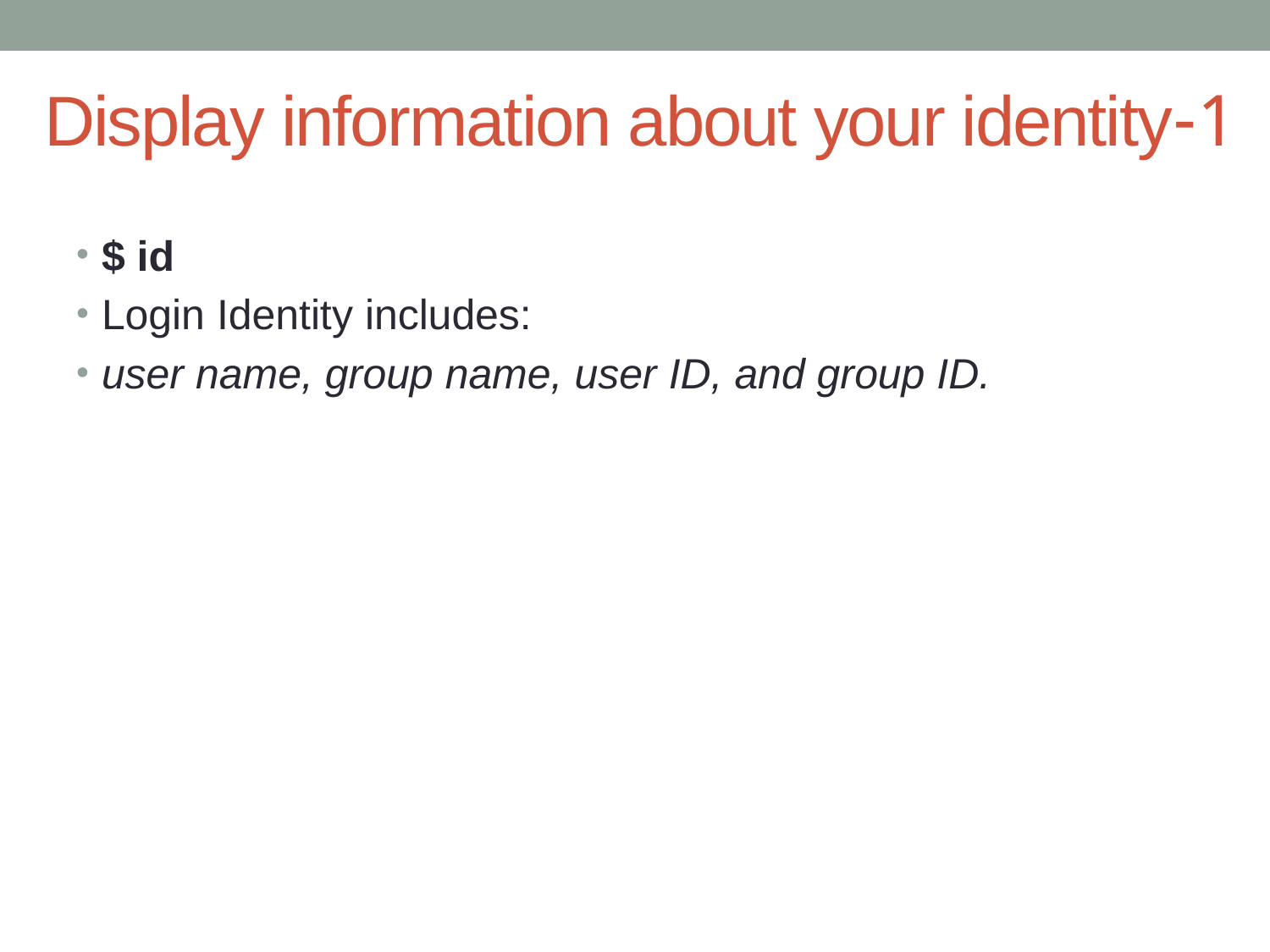

# 1-Display information about your identity
$ id
Login Identity includes:
user name, group name, user ID, and group ID.